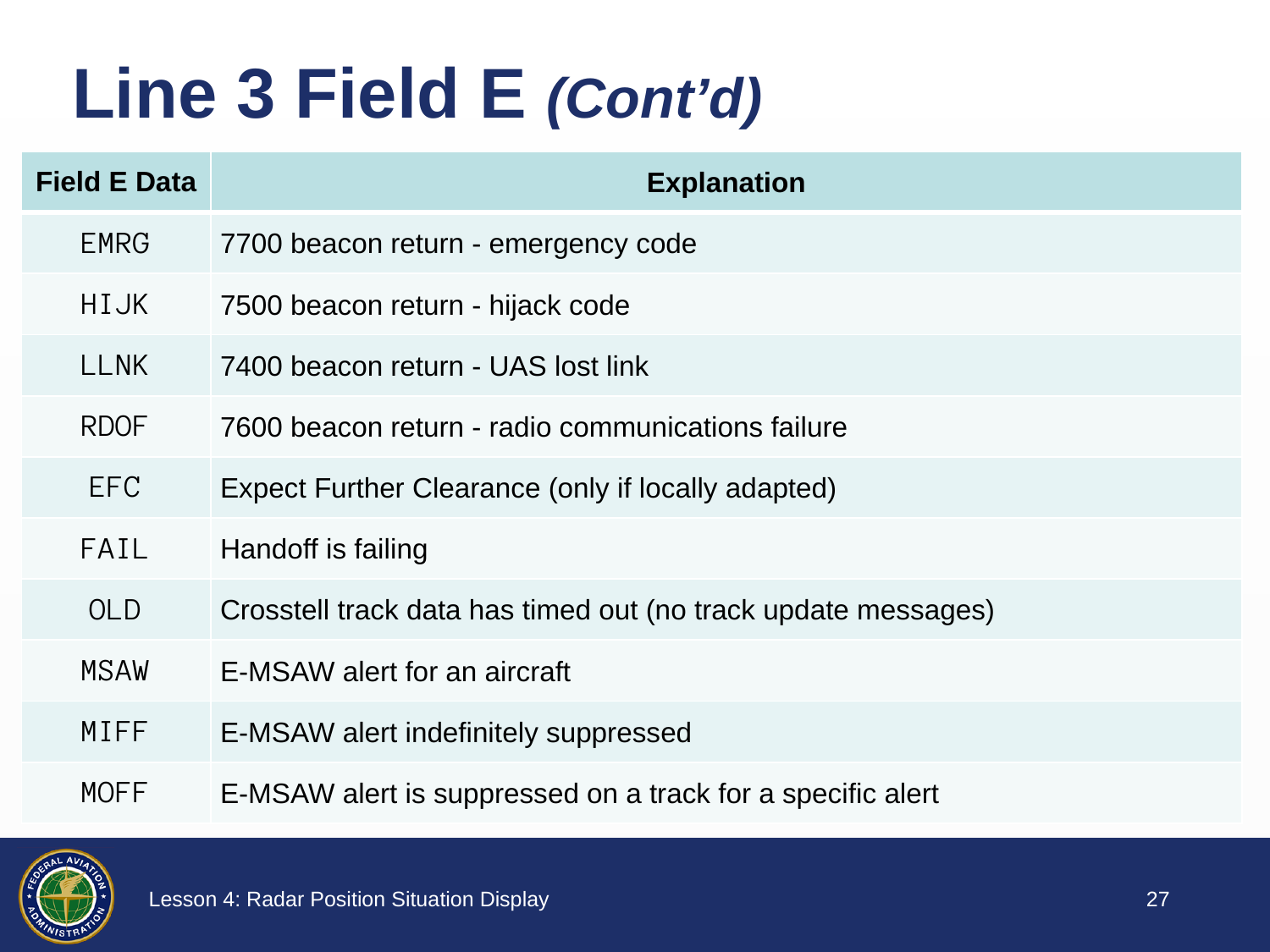

# Line 3 Field E (Cont’d)
| Field E Data | Explanation |
| --- | --- |
| EMRG | 7700 beacon return - emergency code |
| HIJK | 7500 beacon return - hijack code |
| LLNK | 7400 beacon return - UAS lost link |
| RDOF | 7600 beacon return - radio communications failure |
| EFC | Expect Further Clearance (only if locally adapted) |
| FAIL | Handoff is failing |
| OLD | Crosstell track data has timed out (no track update messages) |
| MSAW | E-MSAW alert for an aircraft |
| MIFF | E-MSAW alert indefinitely suppressed |
| MOFF | E-MSAW alert is suppressed on a track for a specific alert |
27